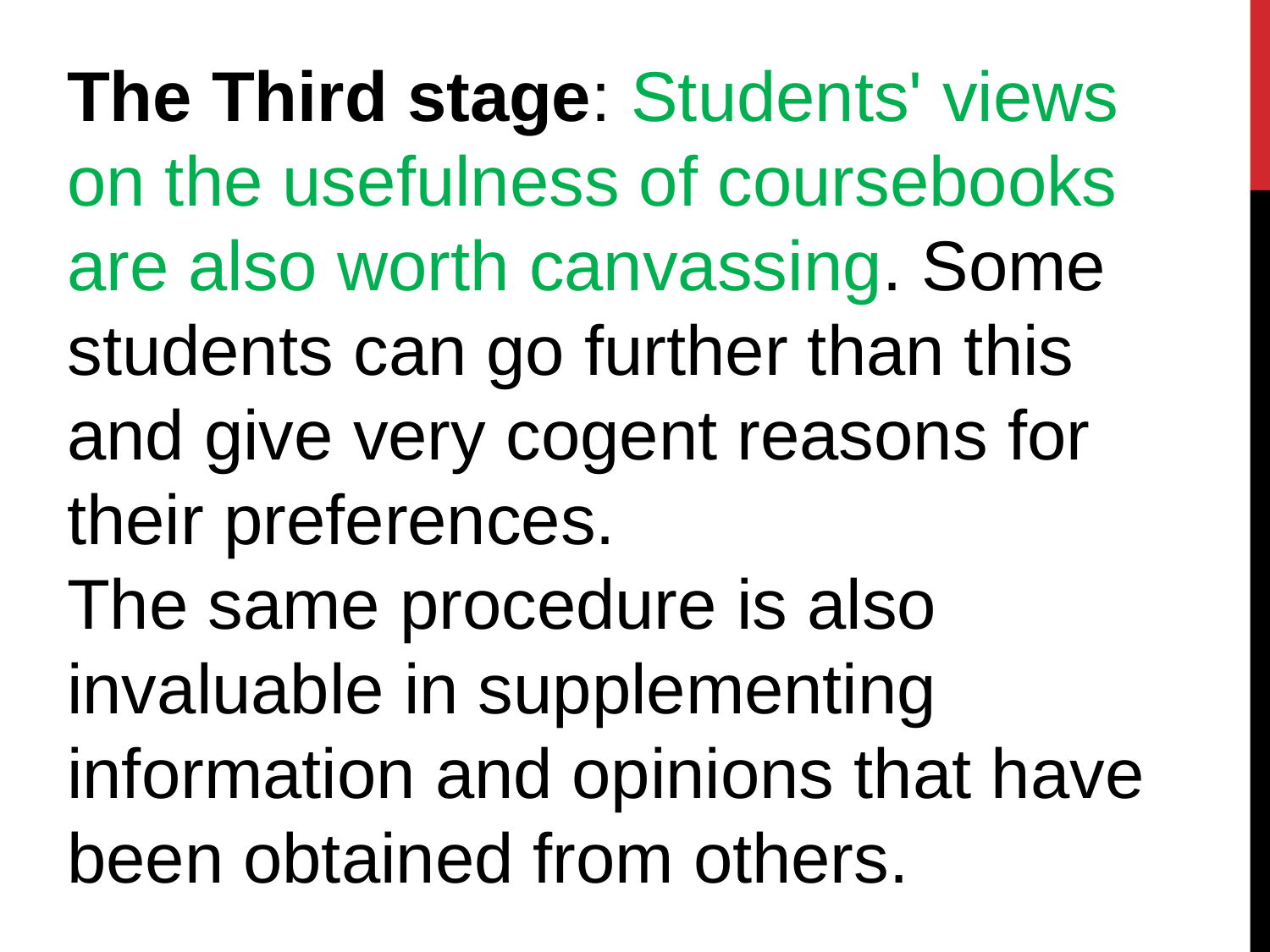

The Third stage: Students' views on the usefulness of coursebooks are also worth canvassing. Some students can go further than this and give very cogent reasons for their preferences.
The same procedure is also invaluable in supplementing information and opinions that have been obtained from others.